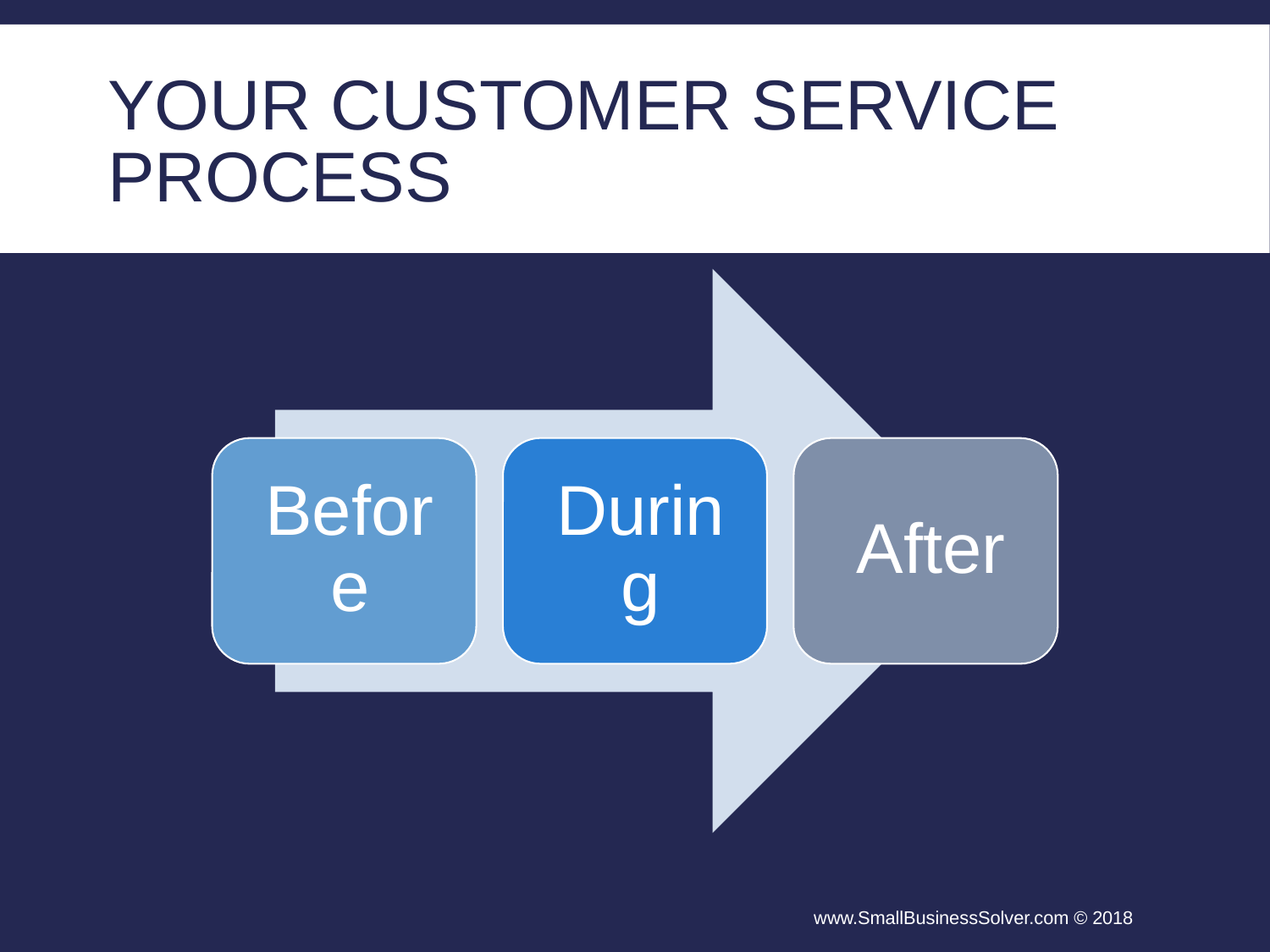

# Your Customer Service Process
Before
During
After
www.SmallBusinessSolver.com © 2018